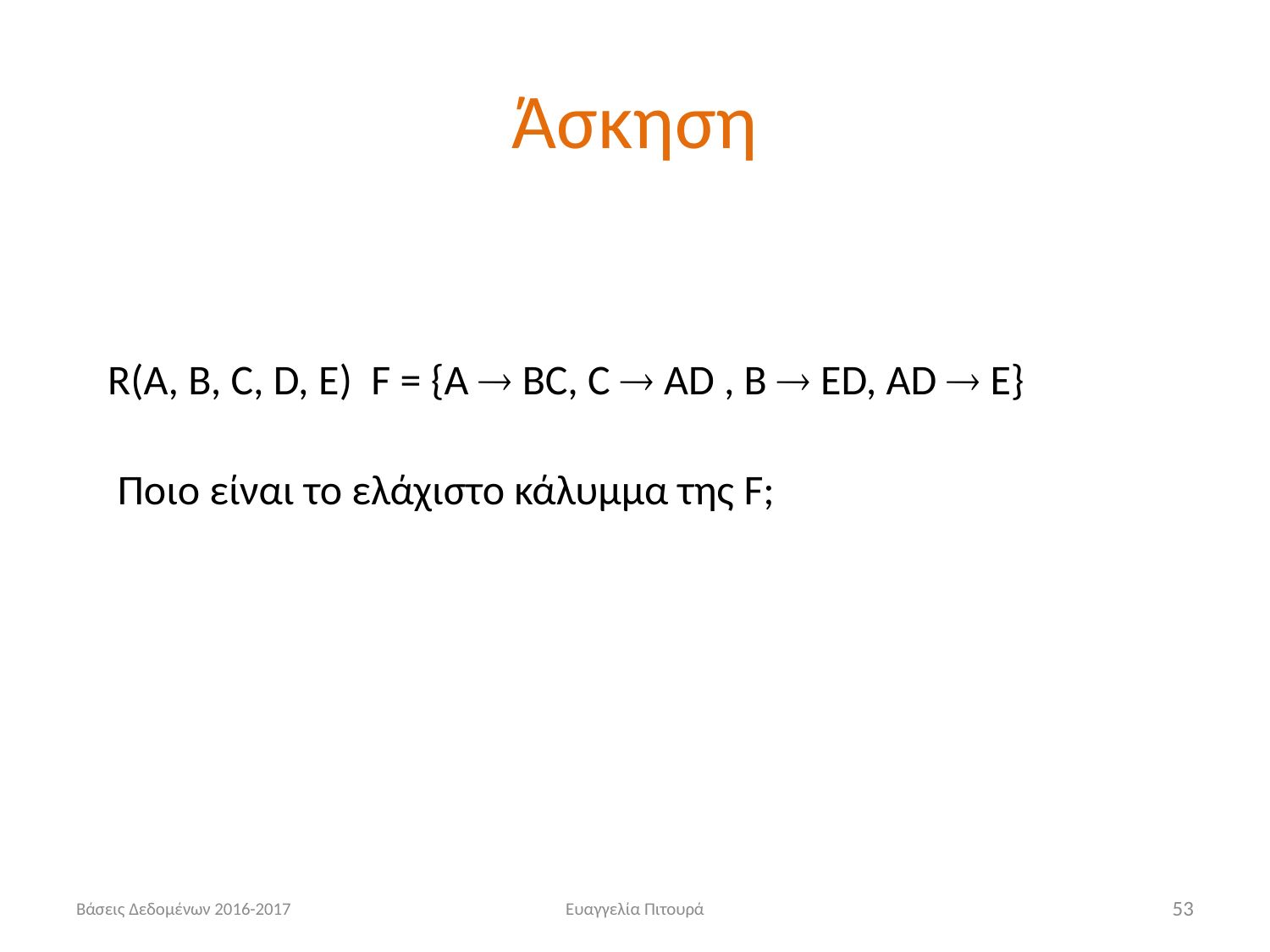

# Άσκηση
R(A, B, C, D, Ε)  F = {A → ΒC, C → ΑD , Β → ΕD, AD → E}
Ποιο είναι το ελάχιστο κάλυμμα της F;
Βάσεις Δεδομένων 2016-2017
Ευαγγελία Πιτουρά
53